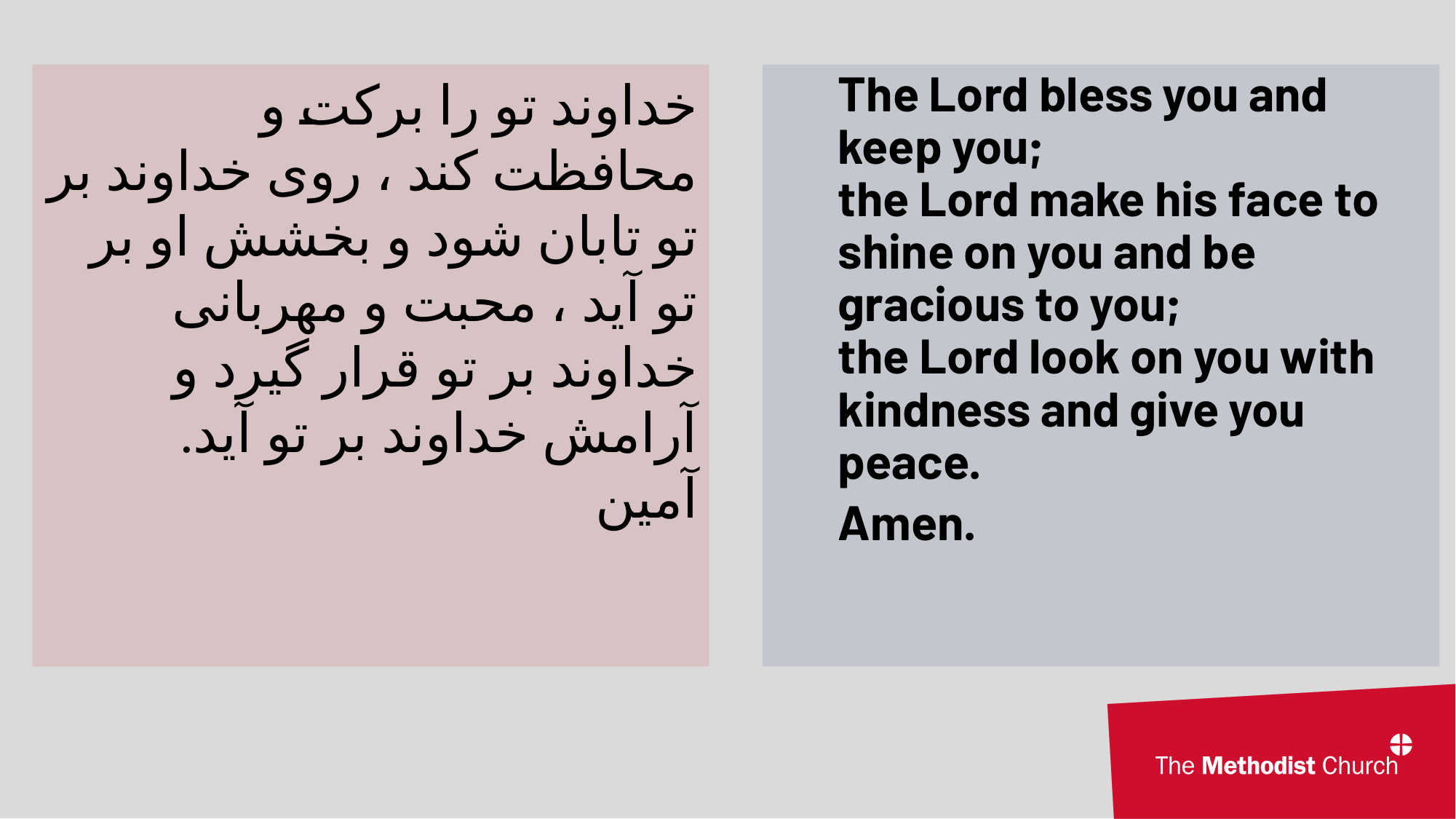

خداوند تو را برکت و محافظت کند ، روی خداوند بر تو تابان شود و بخشش او بر تو آید ، محبت و مهربانی خداوند بر تو قرار گیرد و آرامش خداوند بر تو آید.
آمین
The Lord bless you and keep you;
the Lord make his face to shine on you and be gracious to you;
the Lord look on you with kindness and give you peace.
Amen.